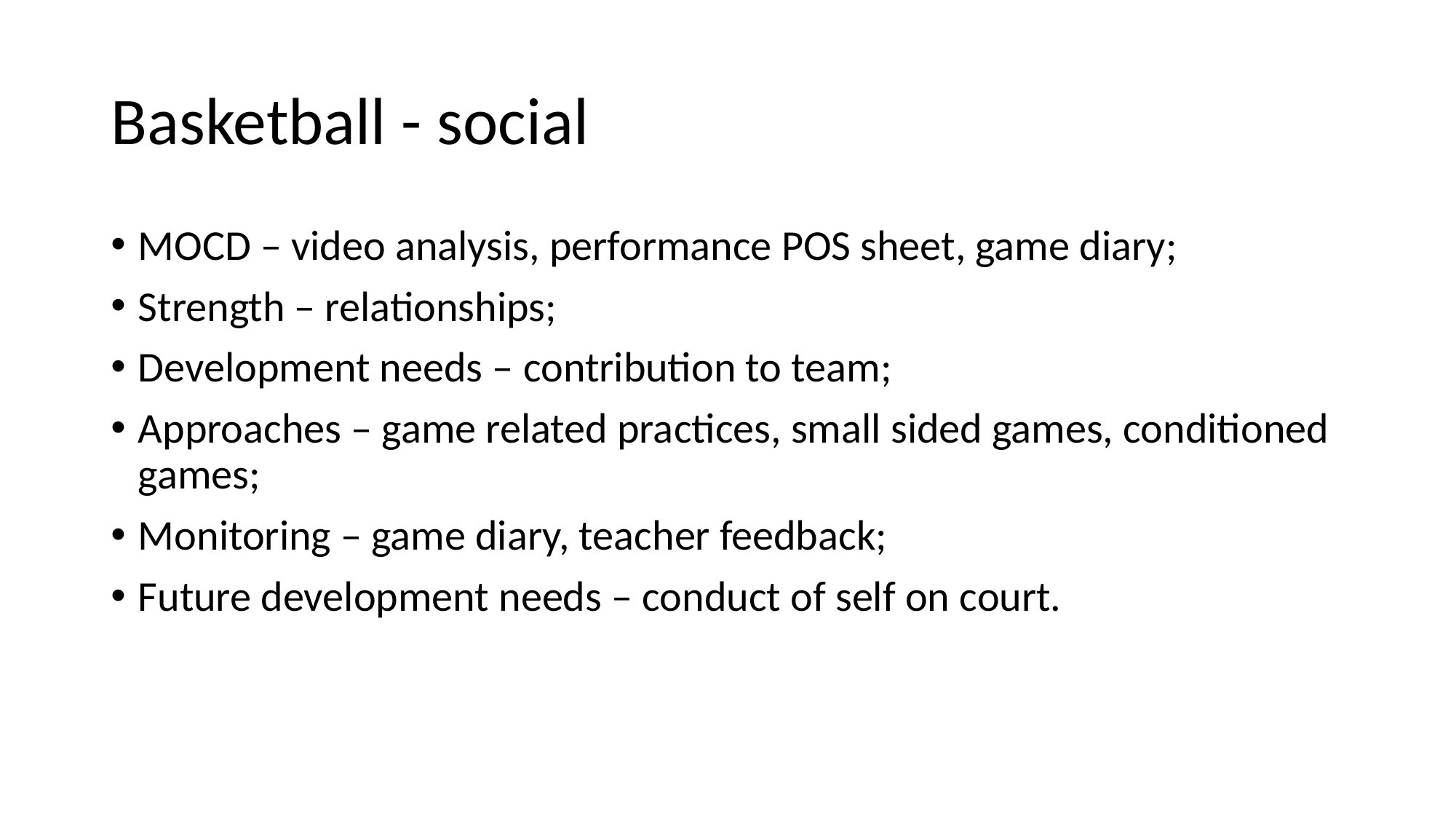

# Basketball - social
MOCD – video analysis, performance POS sheet, game diary;
Strength – relationships;
Development needs – contribution to team;
Approaches – game related practices, small sided games, conditioned games;
Monitoring – game diary, teacher feedback;
Future development needs – conduct of self on court.